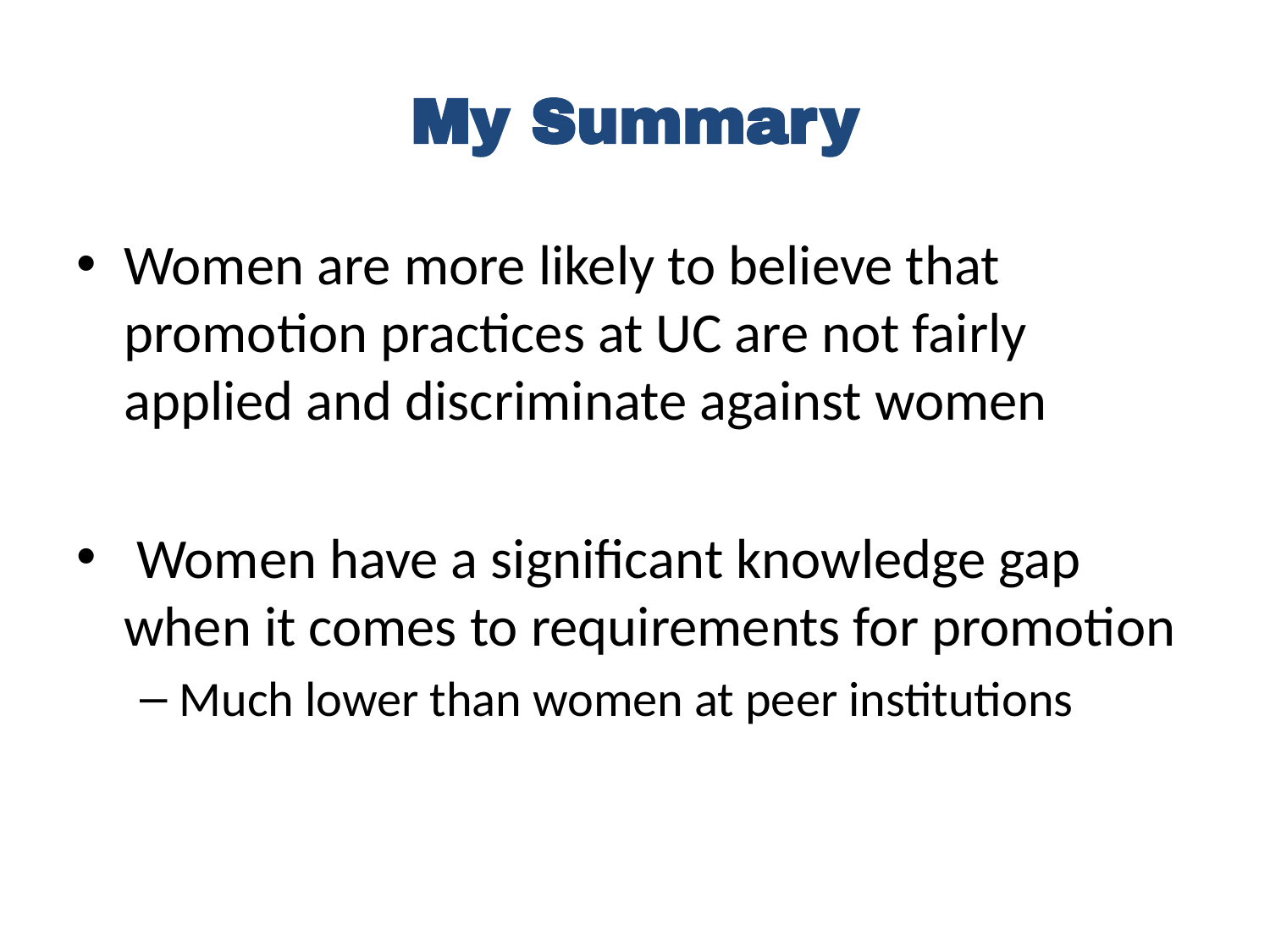

# My Summary
Women are more likely to believe that promotion practices at UC are not fairly applied and discriminate against women

 Women have a significant knowledge gap when it comes to requirements for promotion
Much lower than women at peer institutions